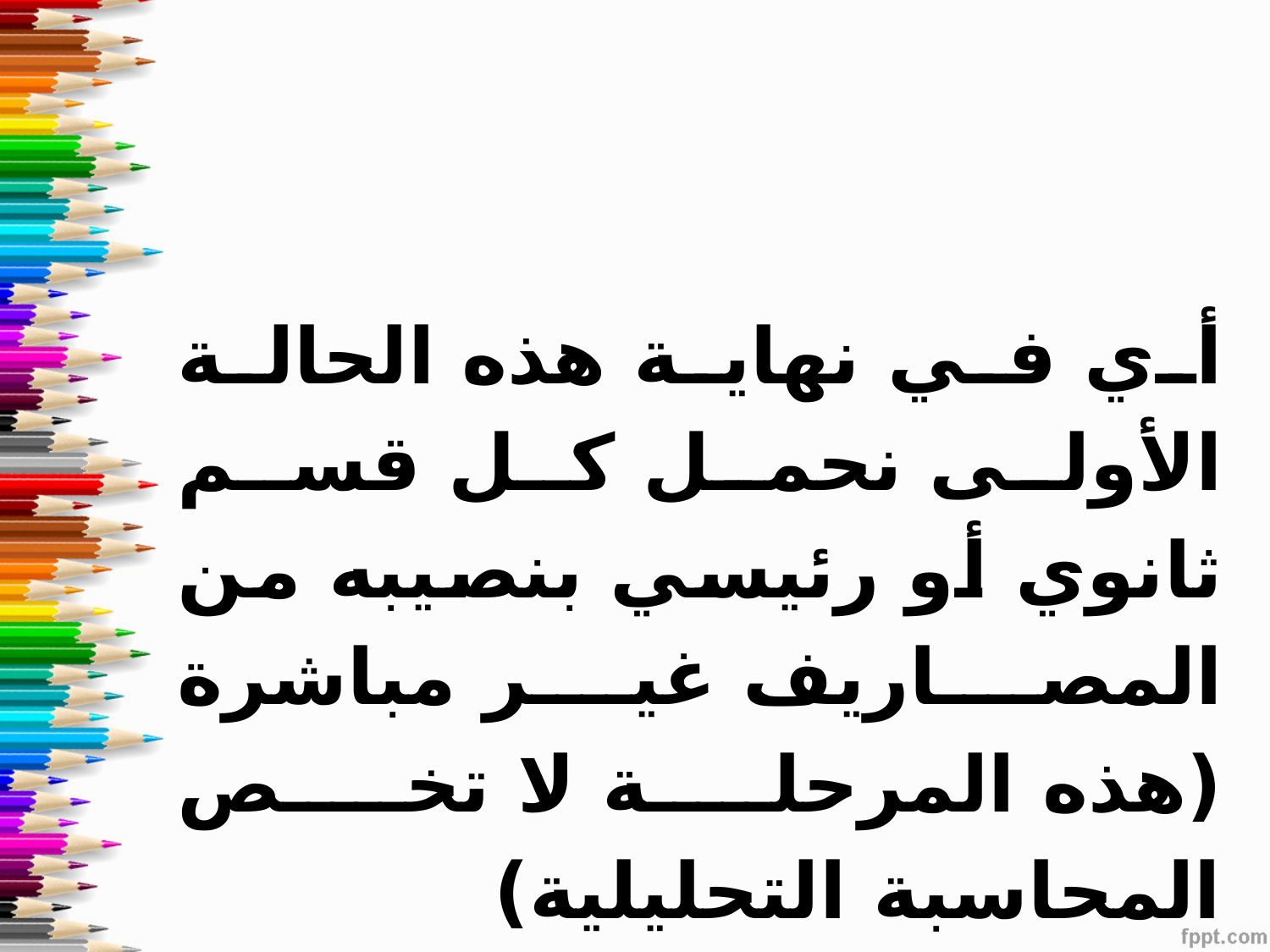

أي في نهاية هذه الحالة الأولى نحمل كل قسم ثانوي أو رئيسي بنصيبه من المصاريف غير مباشرة (هذه المرحلة لا تخص المحاسبة التحليلية)